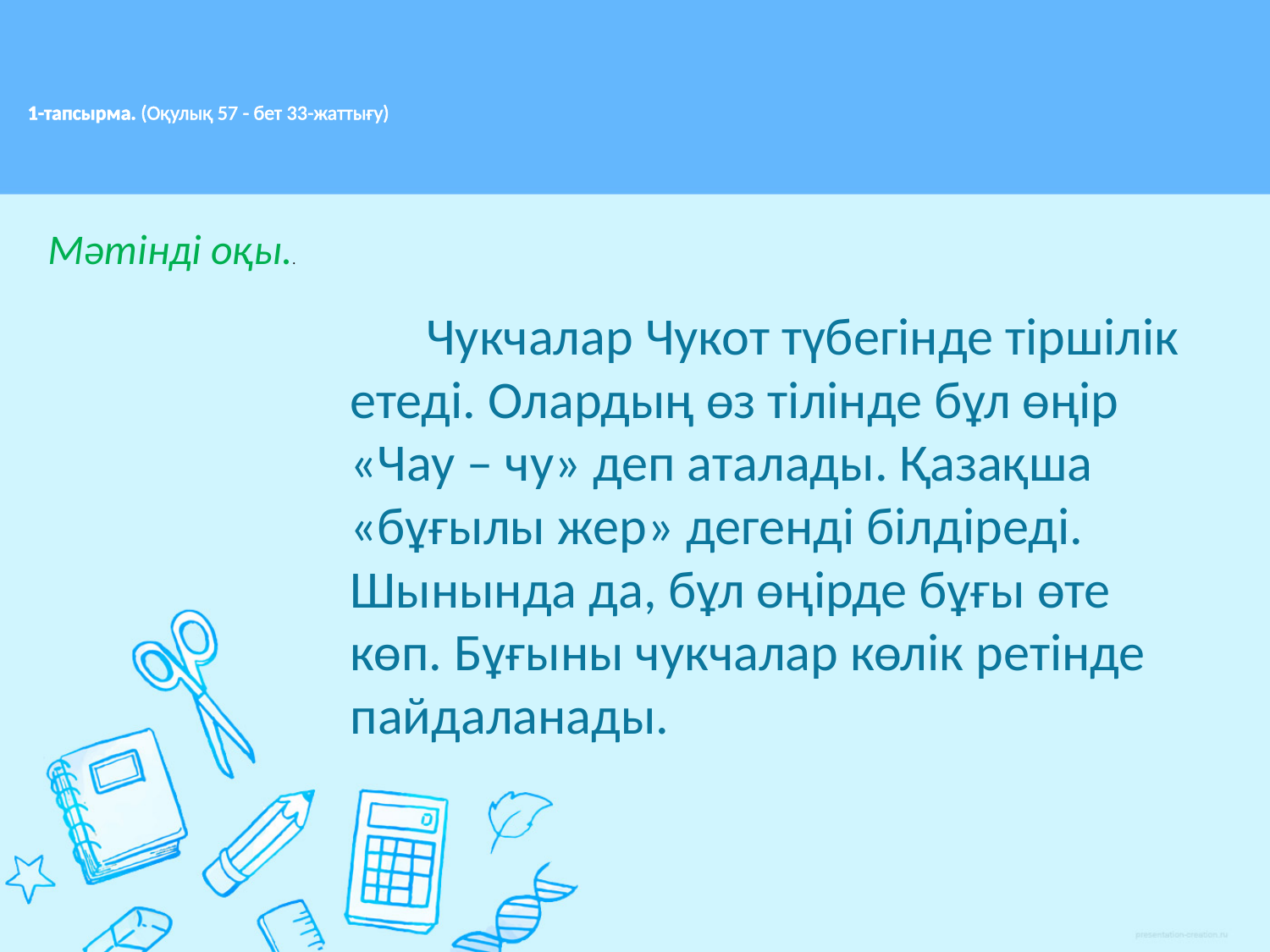

# 1-тапсырма. (Оқулық 57 - бет 33-жаттығу)
Мәтінді оқы..
          Чукчалар Чукот түбегінде тіршілік етеді. Олардың өз тілінде бұл өңір «Чау – чу» деп аталады. Қазақша «бұғылы жер» дегенді білдіреді. Шынында да, бұл өңірде бұғы өте көп. Бұғыны чукчалар көлік ретінде пайдаланады.